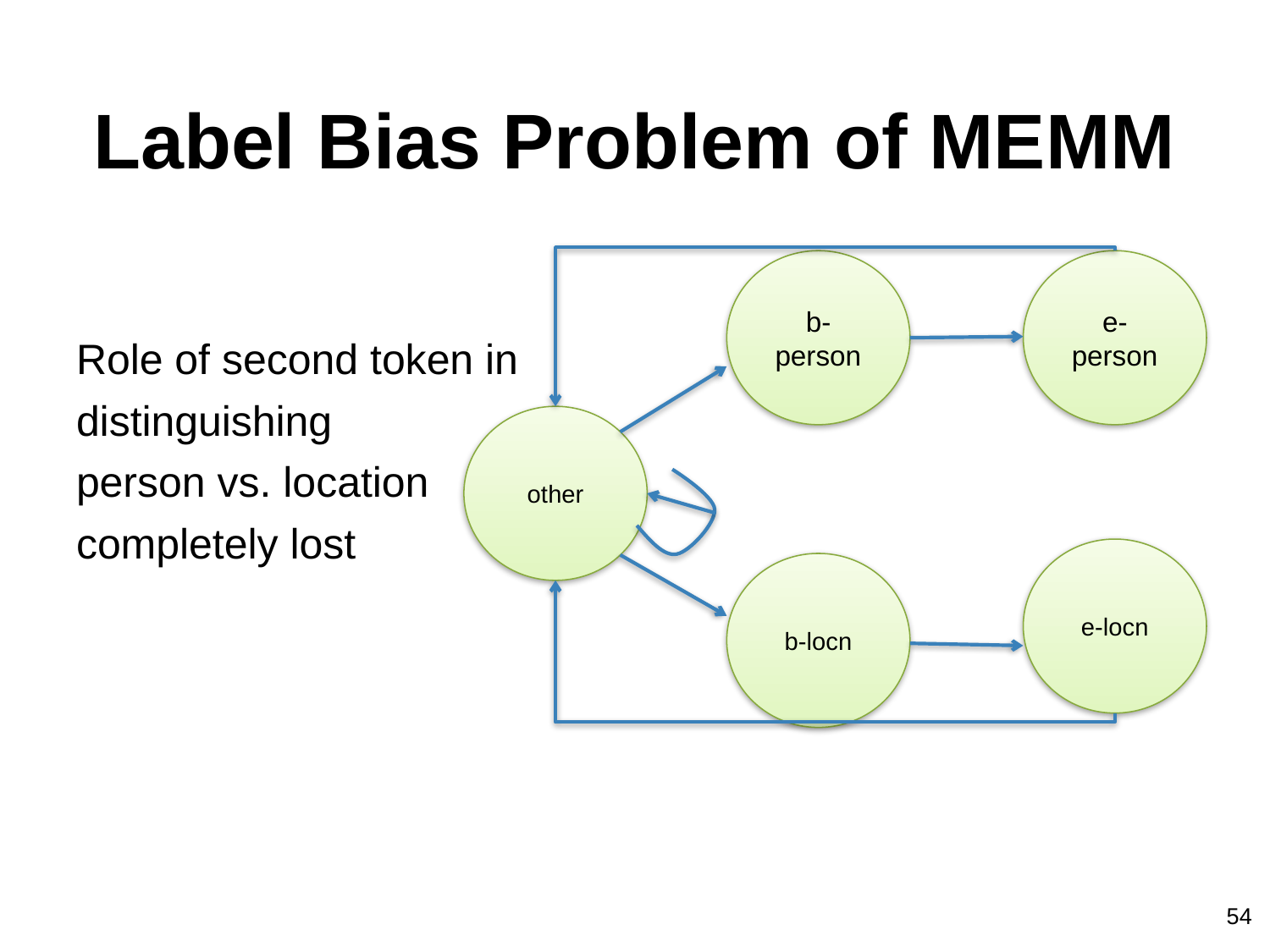

# Label Bias Problem of MEMM

Role of second token in
distinguishing
person vs. location
completely lost
b-person
e-person
other

e-locn
b-locn
54